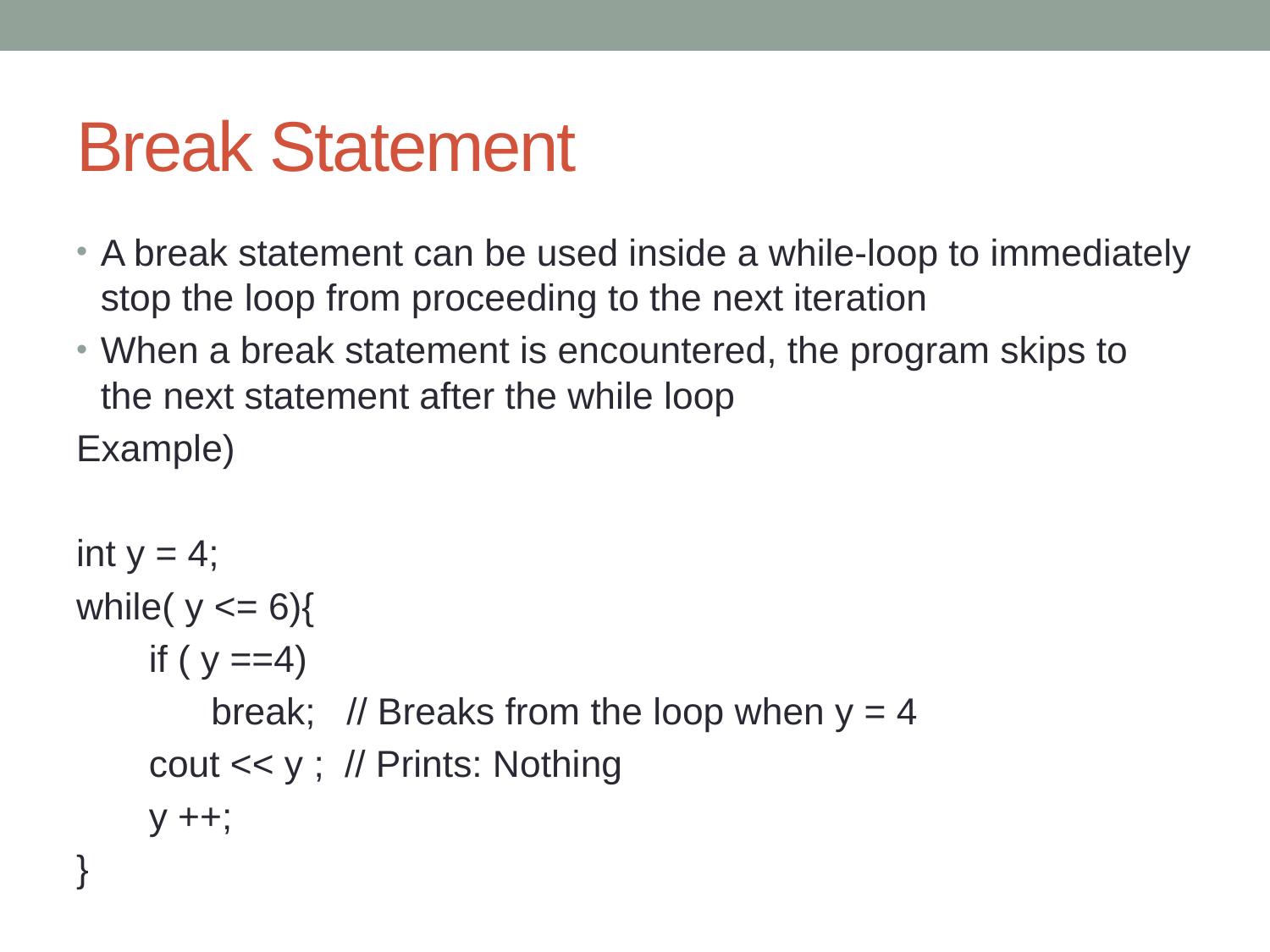

# Break Statement
A break statement can be used inside a while-loop to immediately stop the loop from proceeding to the next iteration
When a break statement is encountered, the program skips to  the next statement after the while loop
Example)

int y = 4;
while( y <= 6){
       if ( y ==4)
             break;   // Breaks from the loop when y = 4
       cout << y ;  // Prints: Nothing
       y ++;
}